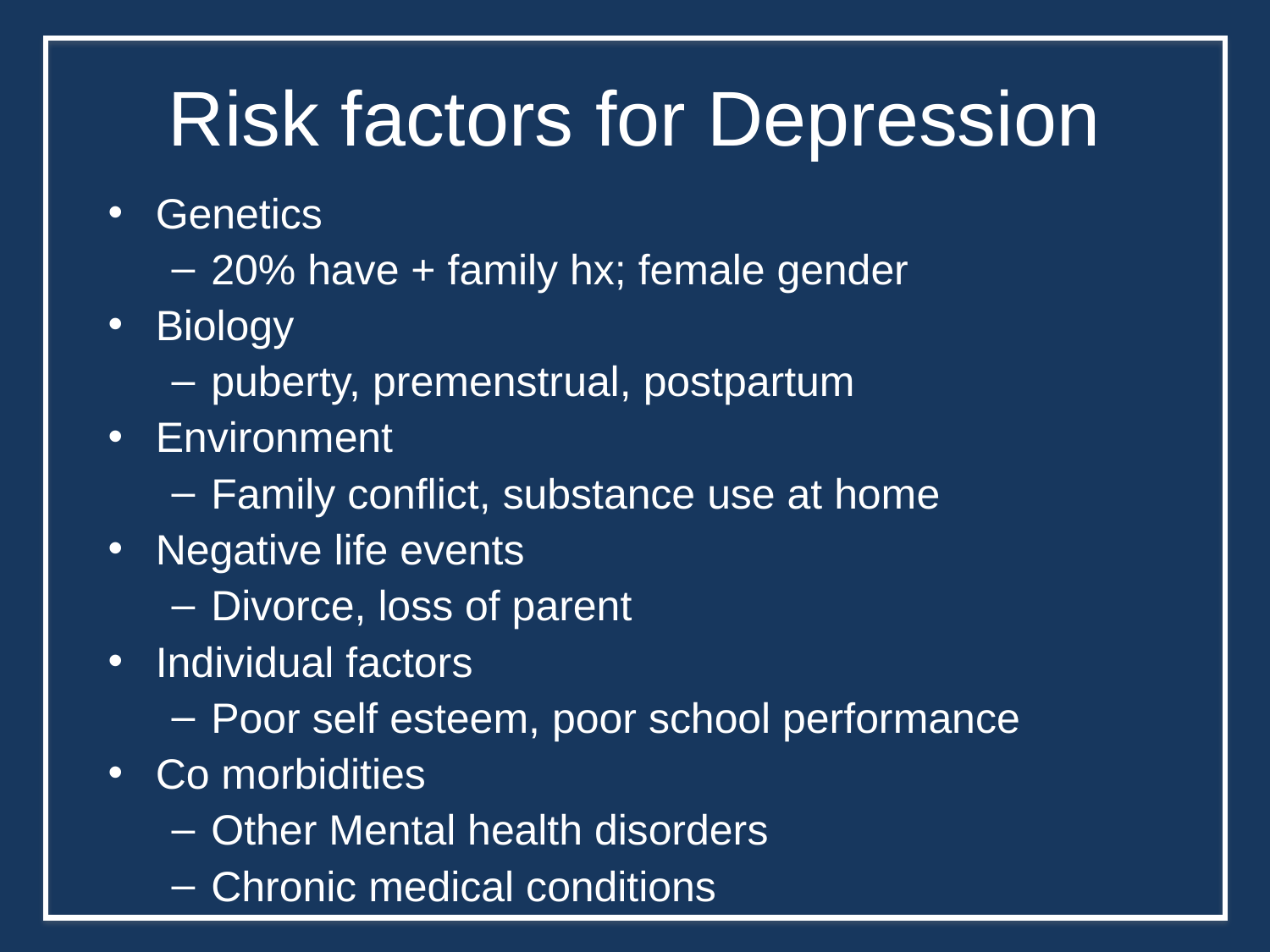

Risk factors for Depression
Genetics
20% have + family hx; female gender
Biology
puberty, premenstrual, postpartum
Environment
Family conflict, substance use at home
Negative life events
Divorce, loss of parent
Individual factors
Poor self esteem, poor school performance
Co morbidities
Other Mental health disorders
Chronic medical conditions